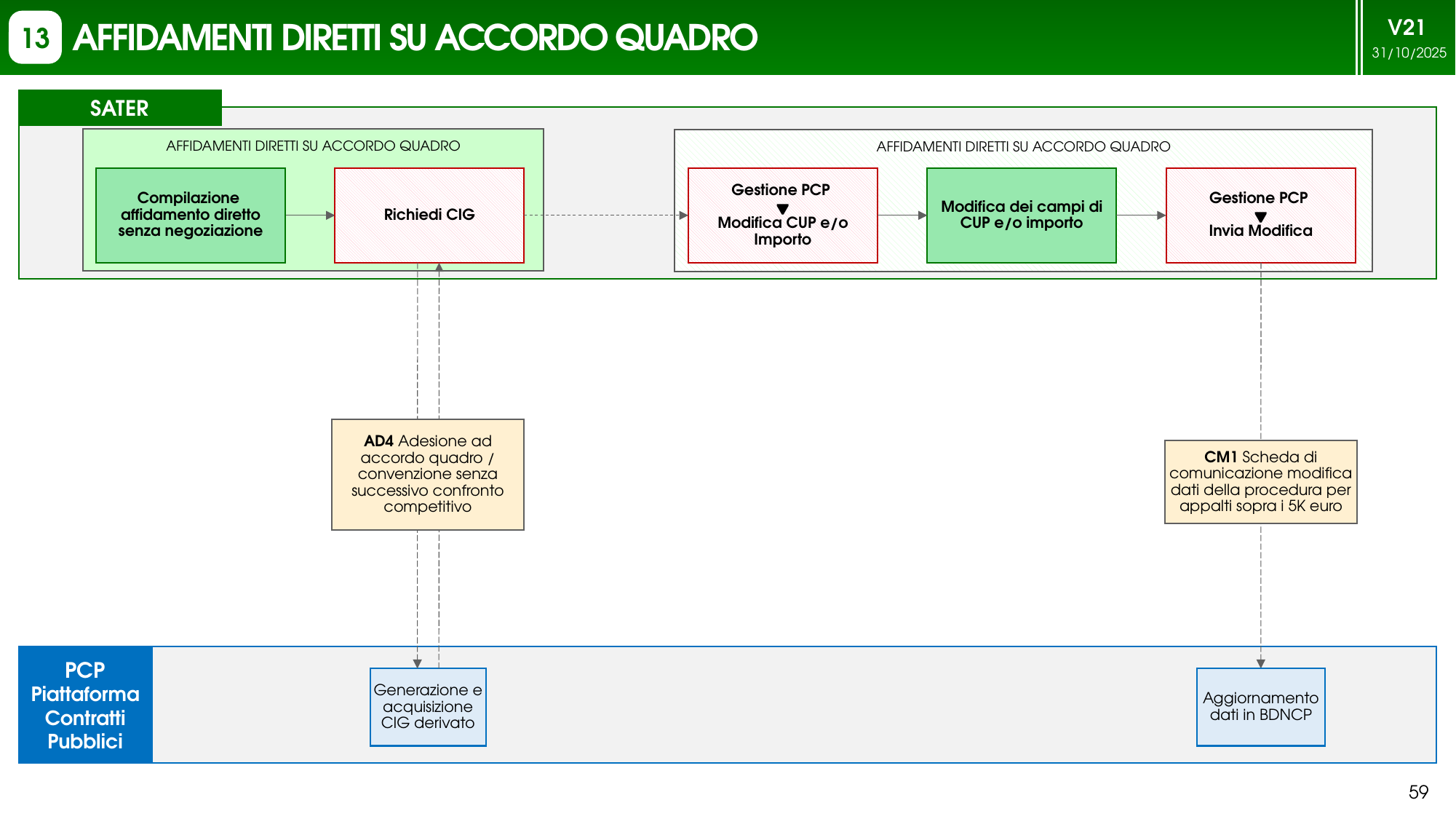

V21
31/10/2025
# Affidamenti diretti SU ACCORDO QUADRO
13
SATER

AFFIDAMENTI DIRETTI SU ACCORDO QUADRO
AFFIDAMENTI DIRETTI SU ACCORDO QUADRO
Compilazione
affidamento diretto senza negoziazione
Richiedi CIG
Gestione PCP
▼
Modifica CUP e/o Importo
Modifica dei campi di CUP e/o importo
Gestione PCP
▼
Invia Modifica
AD4 Adesione ad accordo quadro / convenzione senza successivo confronto competitivo
CM1 Scheda di comunicazione modifica dati della procedura per appalti sopra i 5K euro

PCP Piattaforma Contratti Pubblici
Generazione e acquisizione CIG derivato
Aggiornamento dati in BDNCP
59